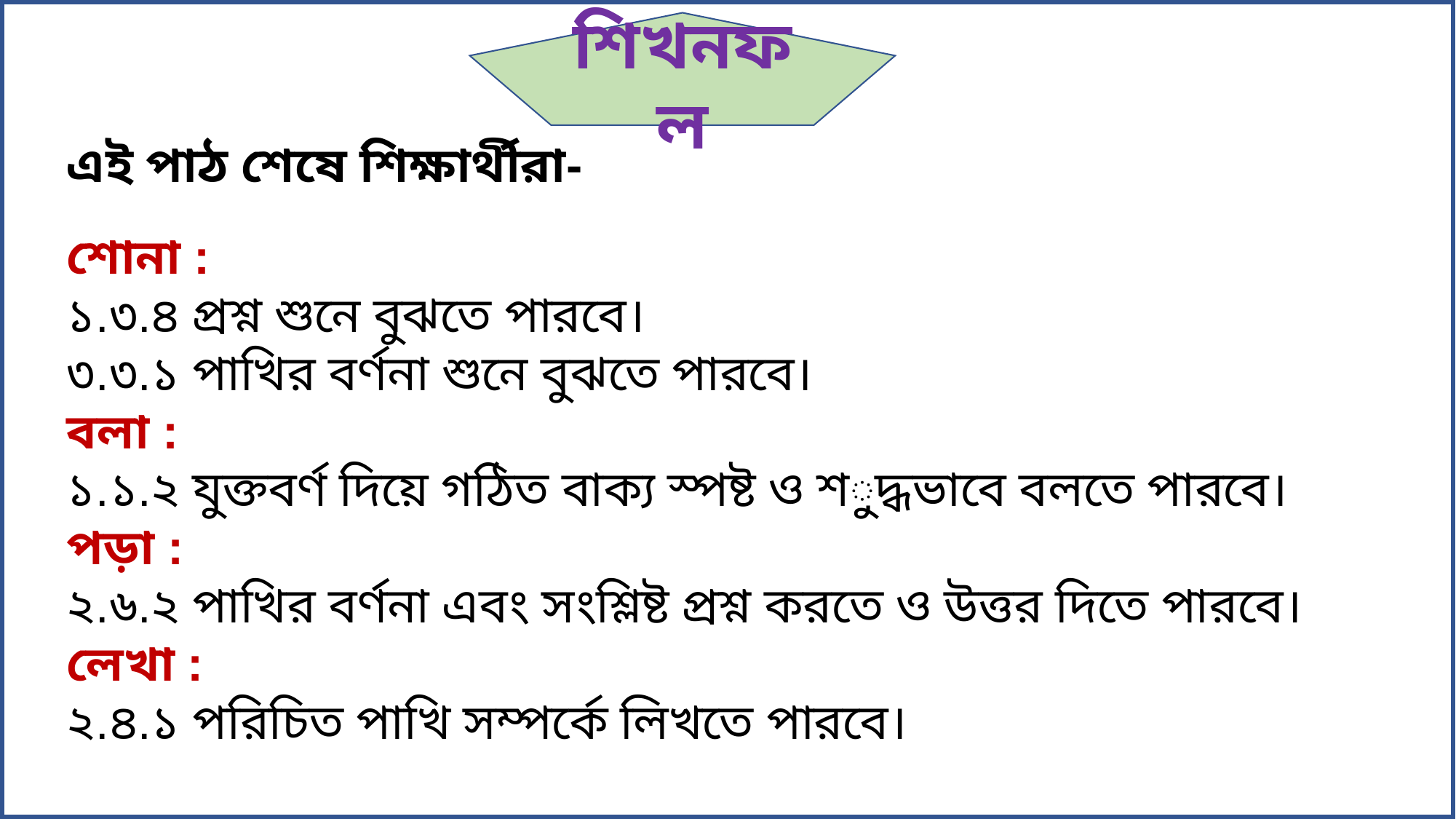

শিখনফল

এই পাঠ শেষে শিক্ষার্থীরা-
শোনা :
১.৩.৪ প্রশ্ন শুনে বুঝতে পারবে।
৩.৩.১ পাখির বর্ণনা শুনে বুঝতে পারবে।
বলা :
১.১.২ যুক্তবর্ণ দিয়ে গঠিত বাক্য স্পষ্ট ও শুদ্ধভাবে বলতে পারবে।
পড়া :
২.৬.২ পাখির বর্ণনা এবং সংশ্লিষ্ট প্রশ্ন করতে ও উত্তর দিতে পারবে।
লেখা :
২.৪.১ পরিচিত পাখি সম্পর্কে লিখতে পারবে।